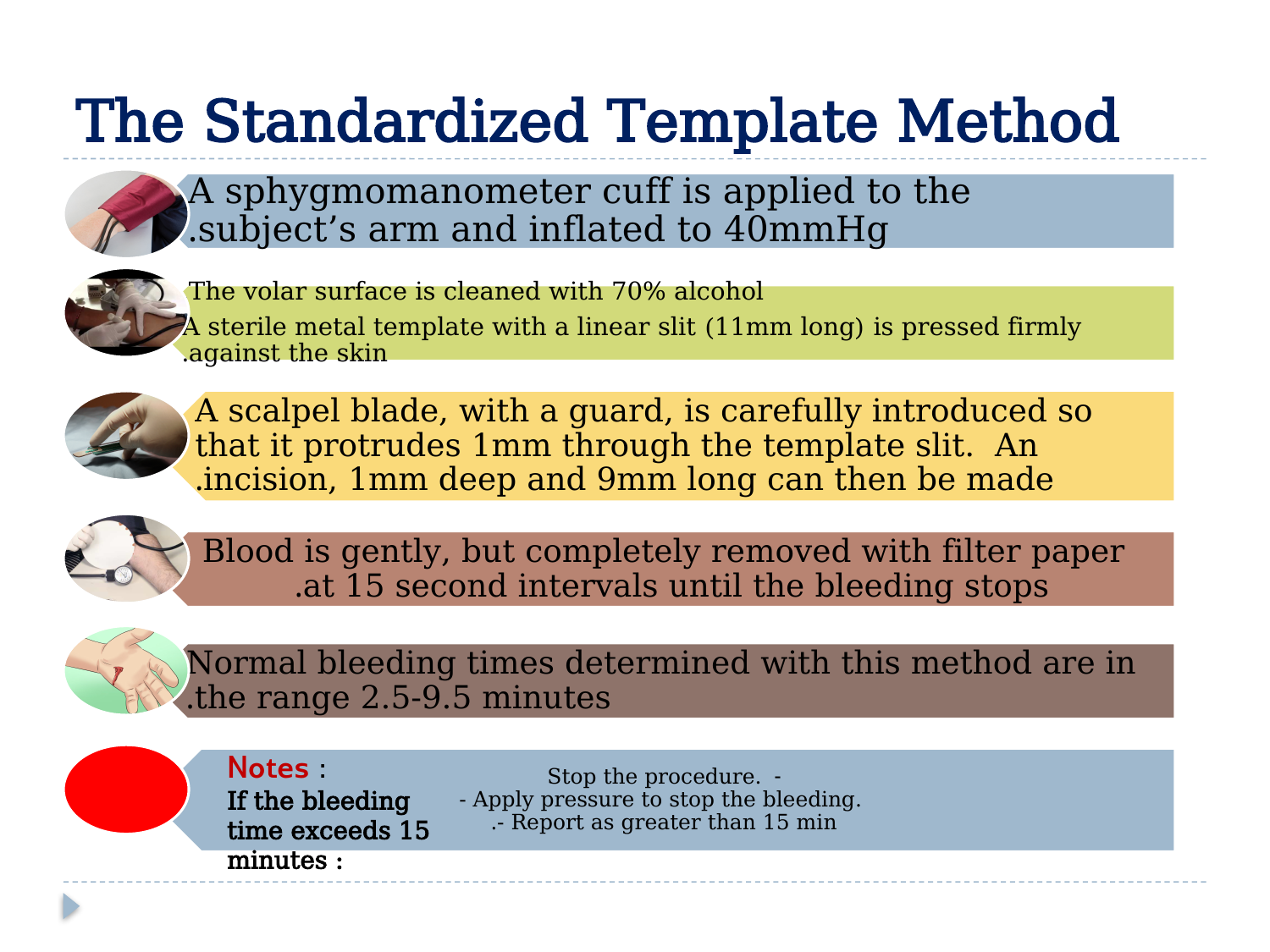

# The Standardized Template Method
A sphygmomanometer cuff is applied to the subject’s arm and inflated to 40mmHg.
The volar surface is cleaned with 70% alcohol.
A sterile metal template with a linear slit (11mm long) is pressed firmly against the skin.
A scalpel blade, with a guard, is carefully introduced so that it protrudes 1mm through the template slit.  An incision, 1mm deep and 9mm long can then be made.
Blood is gently, but completely removed with filter paper at 15 second intervals until the bleeding stops.
Normal bleeding times determined with this method are in the range 2.5-9.5 minutes.
- Stop the procedure.
- Apply pressure to stop the bleeding.
- Report as greater than 15 min.
Notes :
If the bleeding time exceeds 15 minutes :